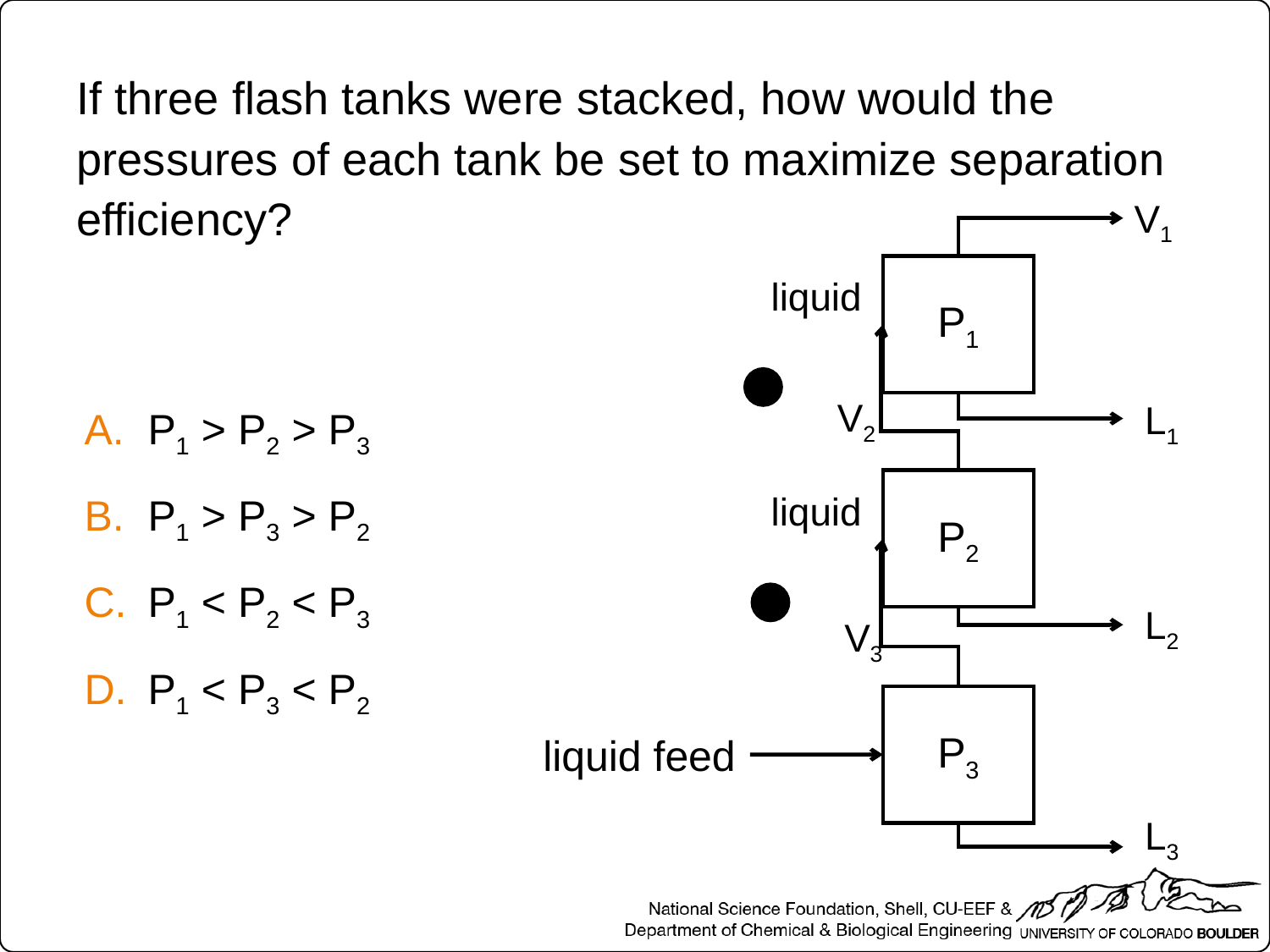

If three flash tanks were stacked, how would the pressures of each tank be set to maximize separation efficiency?
V1
P1
liquid

P1 > P2 > P3
P1 > P3 > P2
P1 < P2 < P3
P1 < P3 < P2
V2
L1
P2
liquid

L2
V3
P3
liquid feed
L3